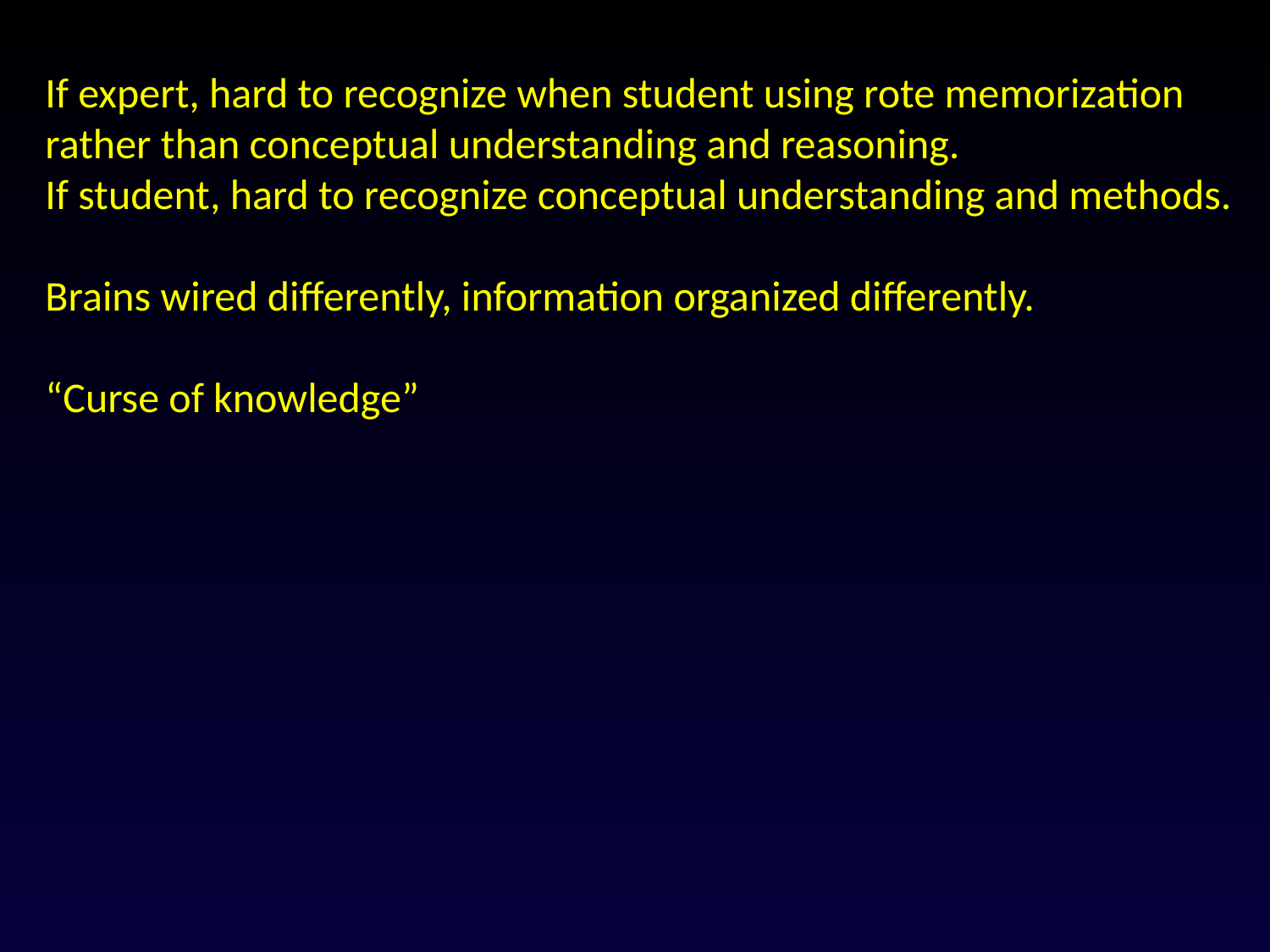

If expert, hard to recognize when student using rote memorization
rather than conceptual understanding and reasoning.
If student, hard to recognize conceptual understanding and methods.

Brains wired differently, information organized differently.

“Curse of knowledge”